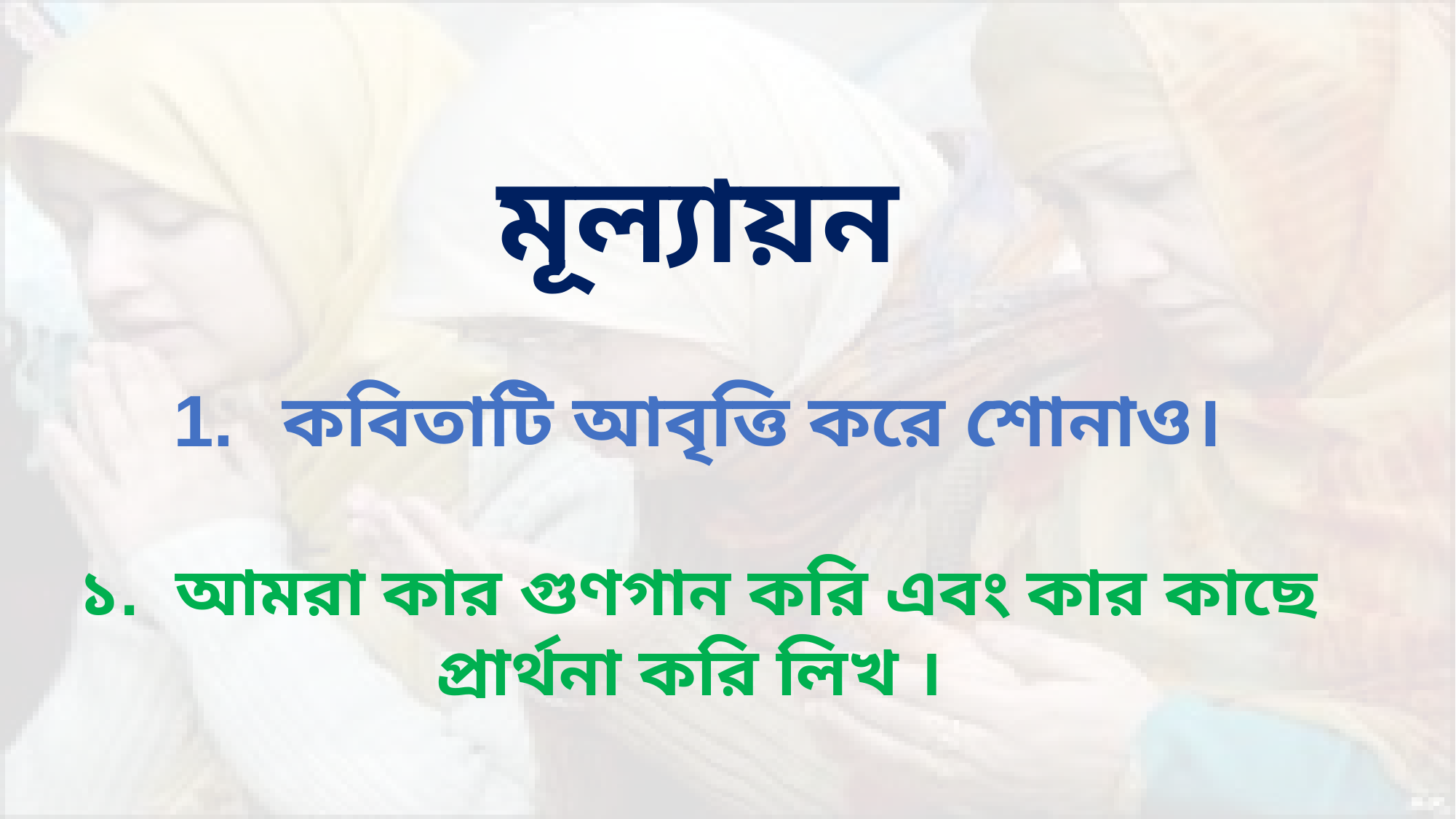

মূল্যায়ন

কবিতাটি আবৃত্তি করে শোনাও।

১.  আমরা কার গুণগান করি এবং কার কাছে প্রার্থনা করি লিখ ।